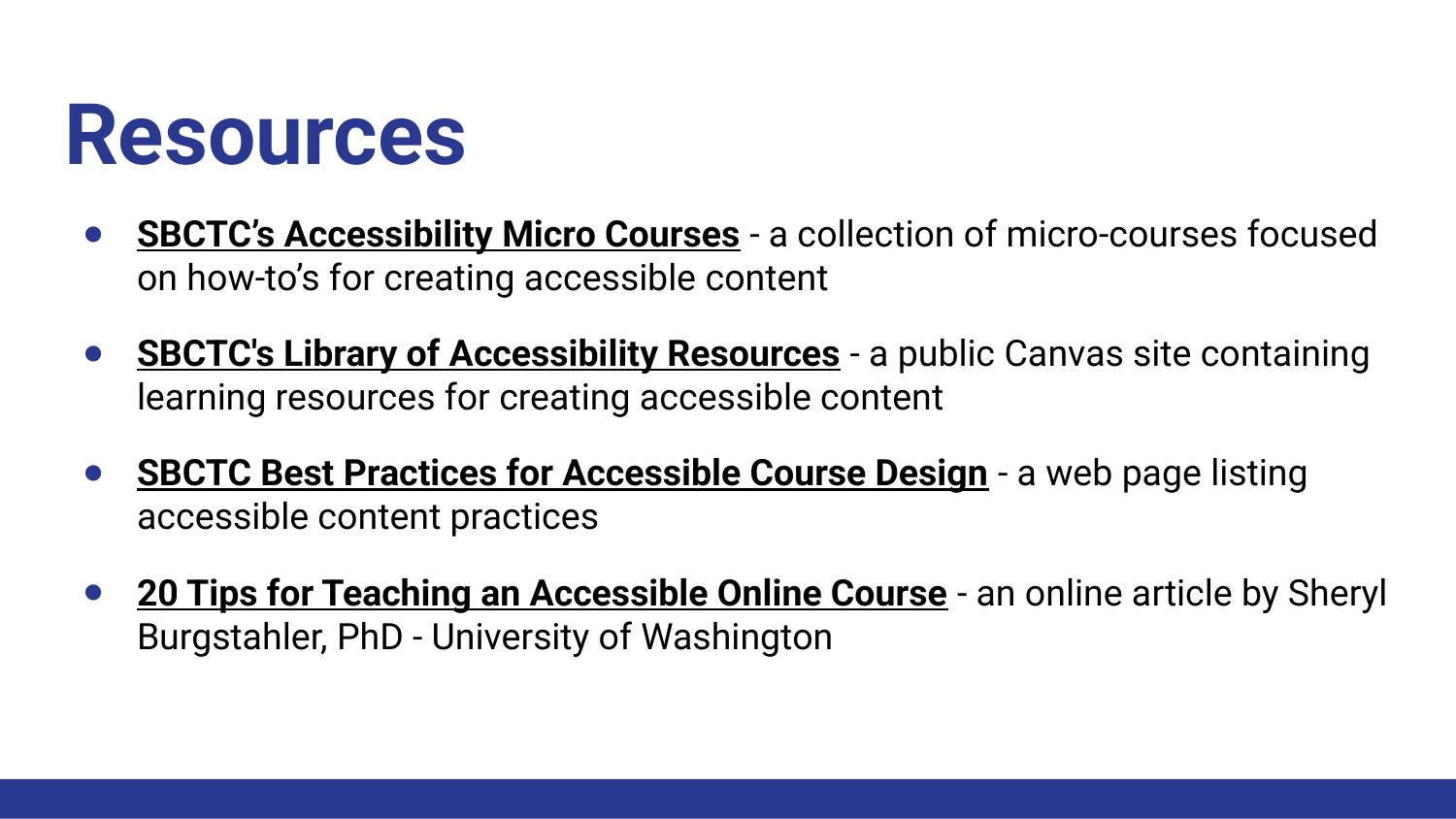

# Resources
SBCTC’s Accessibility Micro Courses - a collection of micro-courses focused on how-to’s for creating accessible content
SBCTC's Library of Accessibility Resources - a public Canvas site containing learning resources for creating accessible content
SBCTC Best Practices for Accessible Course Design - a web page listing accessible content practices
20 Tips for Teaching an Accessible Online Course - an online article by Sheryl Burgstahler, PhD - University of Washington